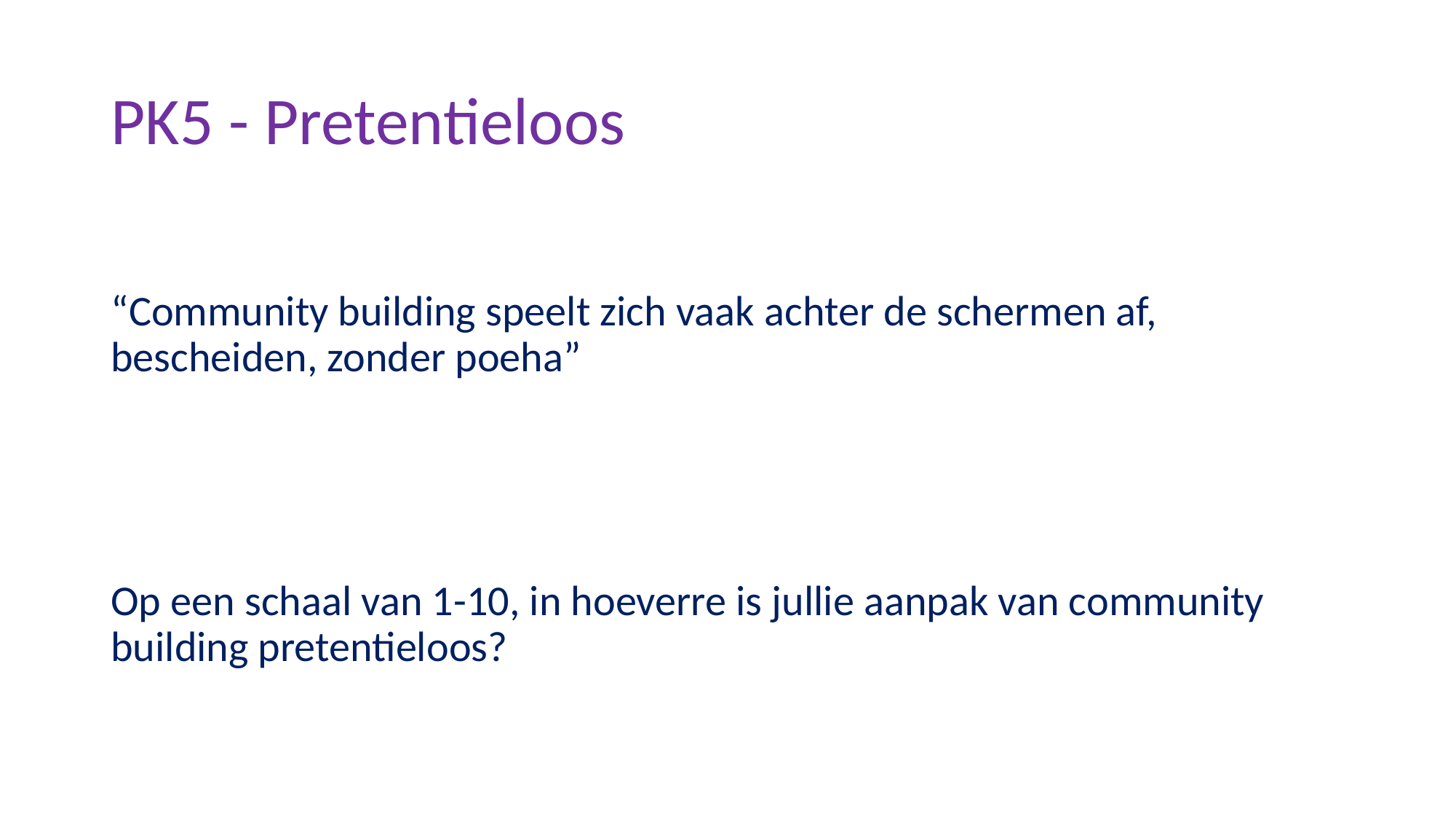

# PK5 - Pretentieloos

“Community building speelt zich vaak achter de schermen af, bescheiden, zonder poeha”

Op een schaal van 1-10, in hoeverre is jullie aanpak van community building pretentieloos?